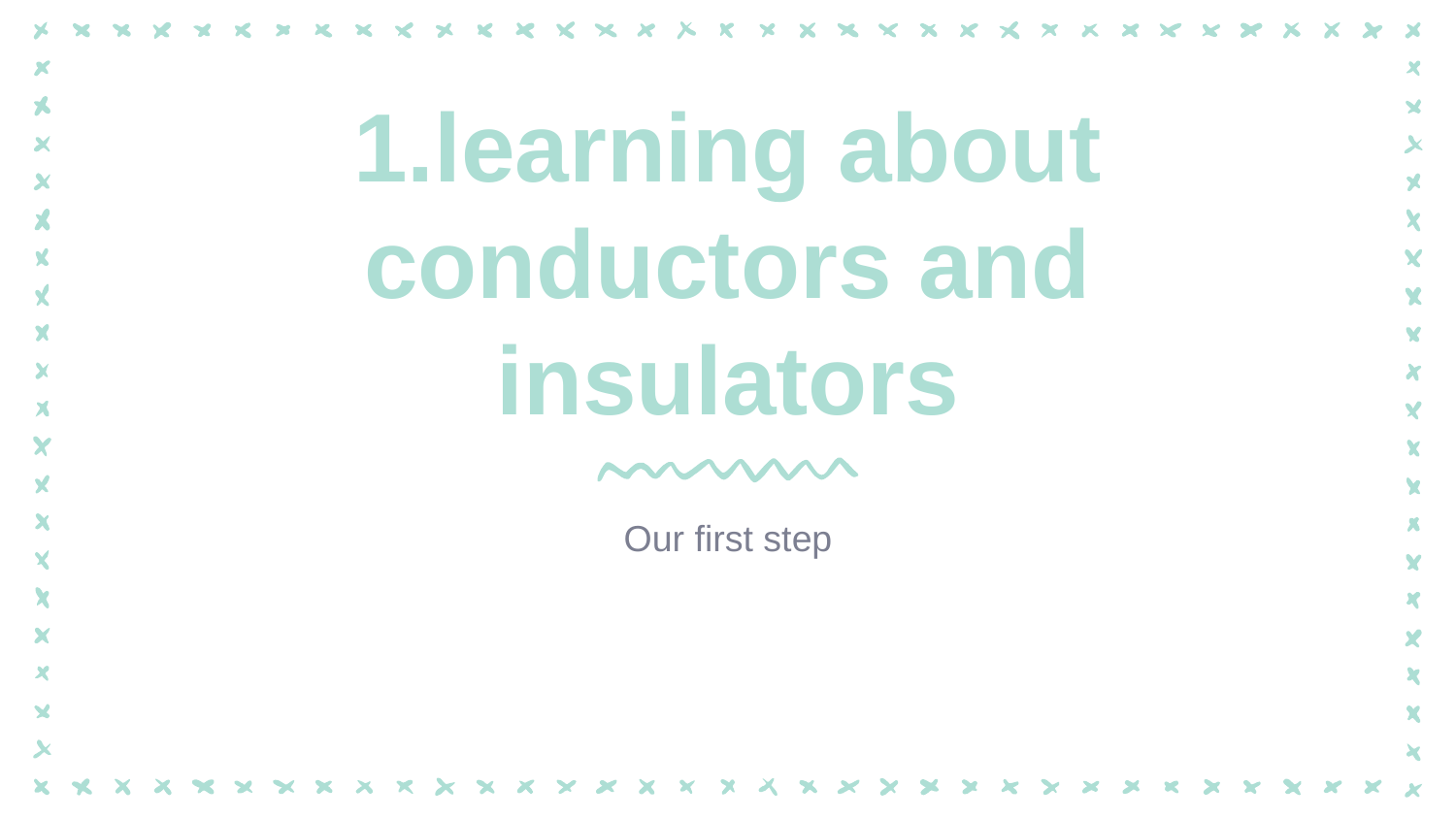

# 1.learning about conductors and insulators
Our first step